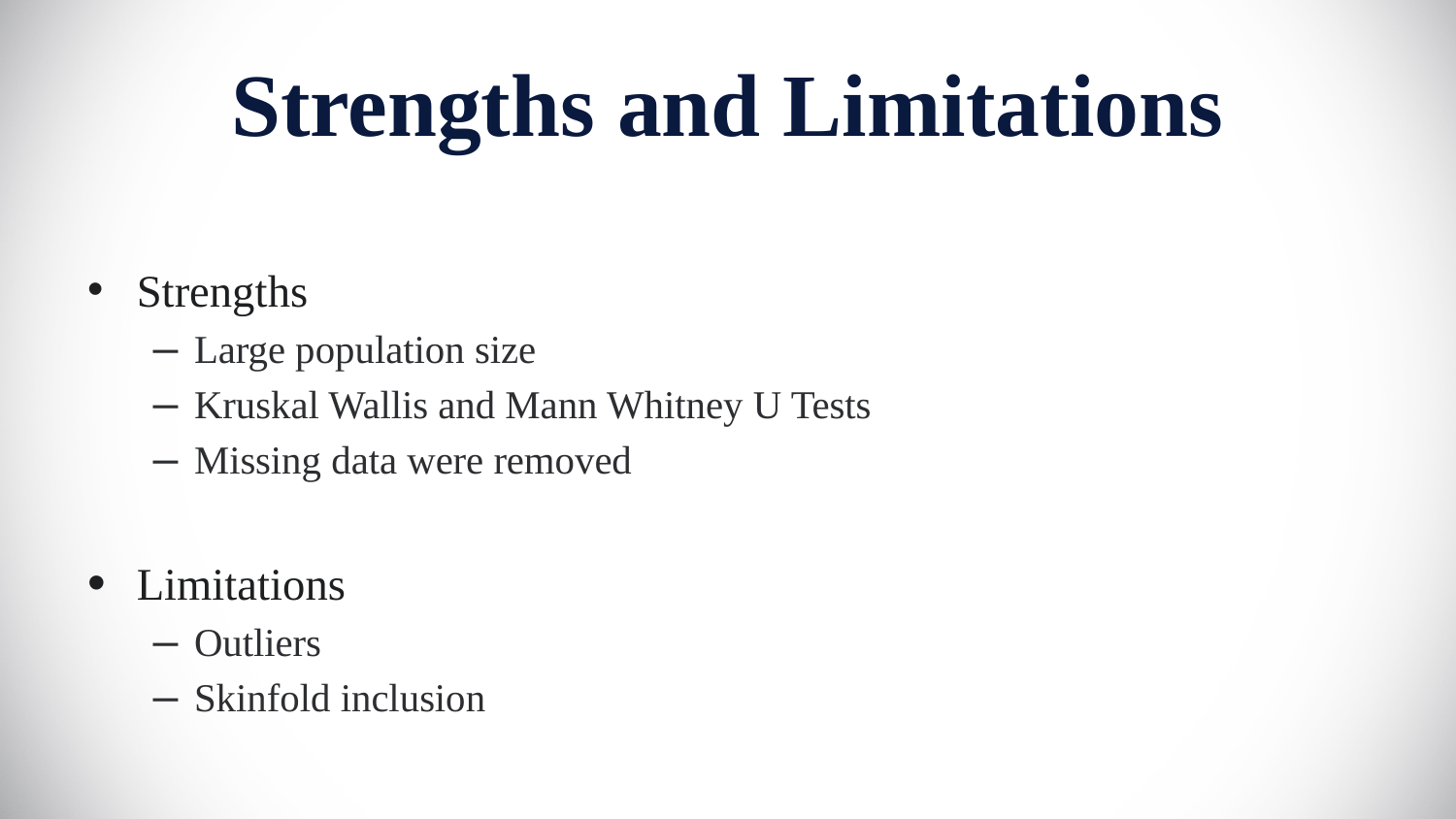

# Strengths and Limitations

Strengths
Large population size
Kruskal Wallis and Mann Whitney U Tests
Missing data were removed

Limitations
Outliers
Skinfold inclusion